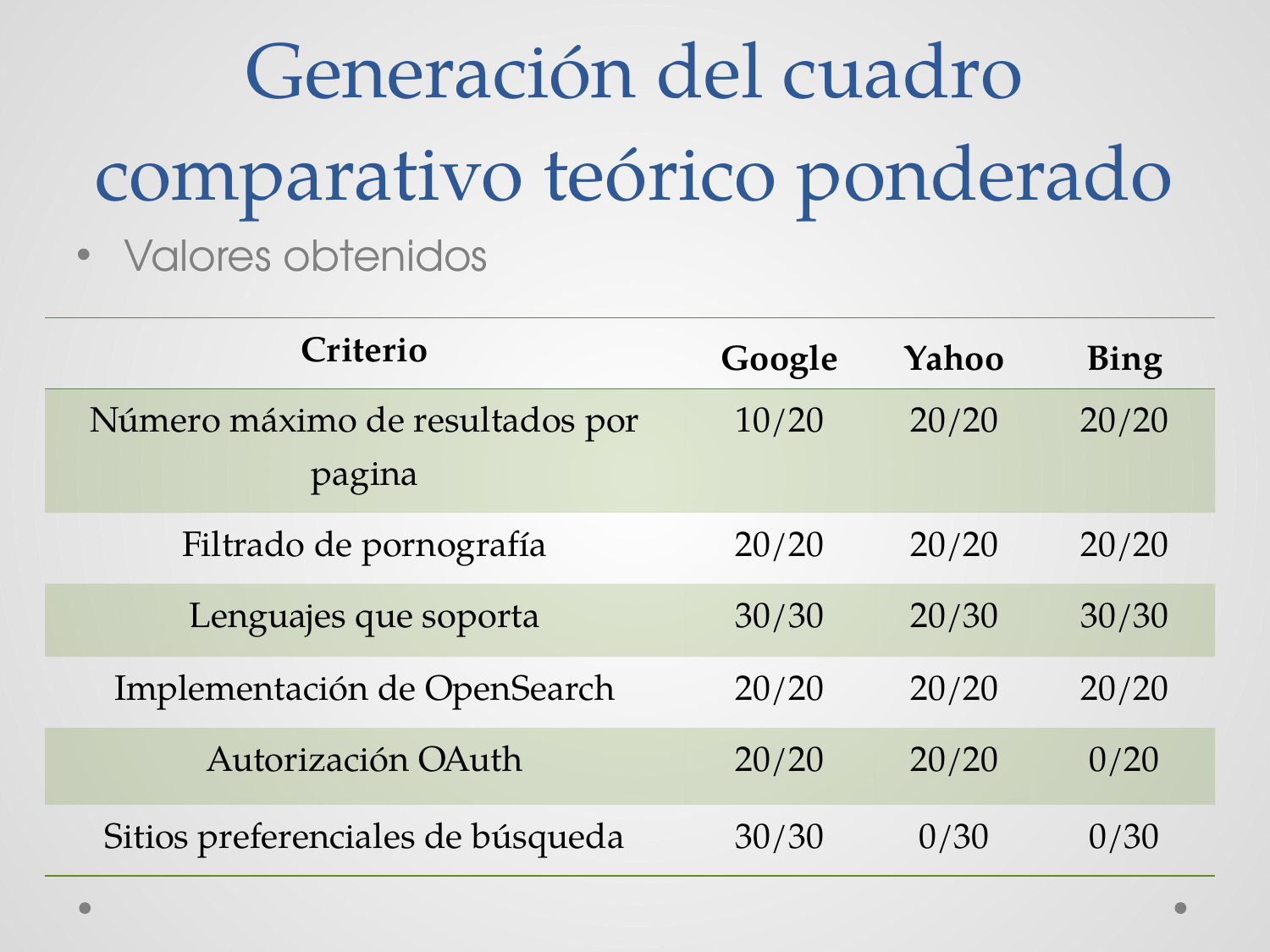

# Generación del cuadro comparativo teórico ponderado
Valores obtenidos

| Criterio | Google | Yahoo | Bing |
| --- | --- | --- | --- |
| Número máximo de resultados por pagina | 10/20 | 20/20 | 20/20 |
| Filtrado de pornografía | 20/20 | 20/20 | 20/20 |
| Lenguajes que soporta | 30/30 | 20/30 | 30/30 |
| Implementación de OpenSearch | 20/20 | 20/20 | 20/20 |
| Autorización OAuth | 20/20 | 20/20 | 0/20 |
| Sitios preferenciales de búsqueda | 30/30 | 0/30 | 0/30 |